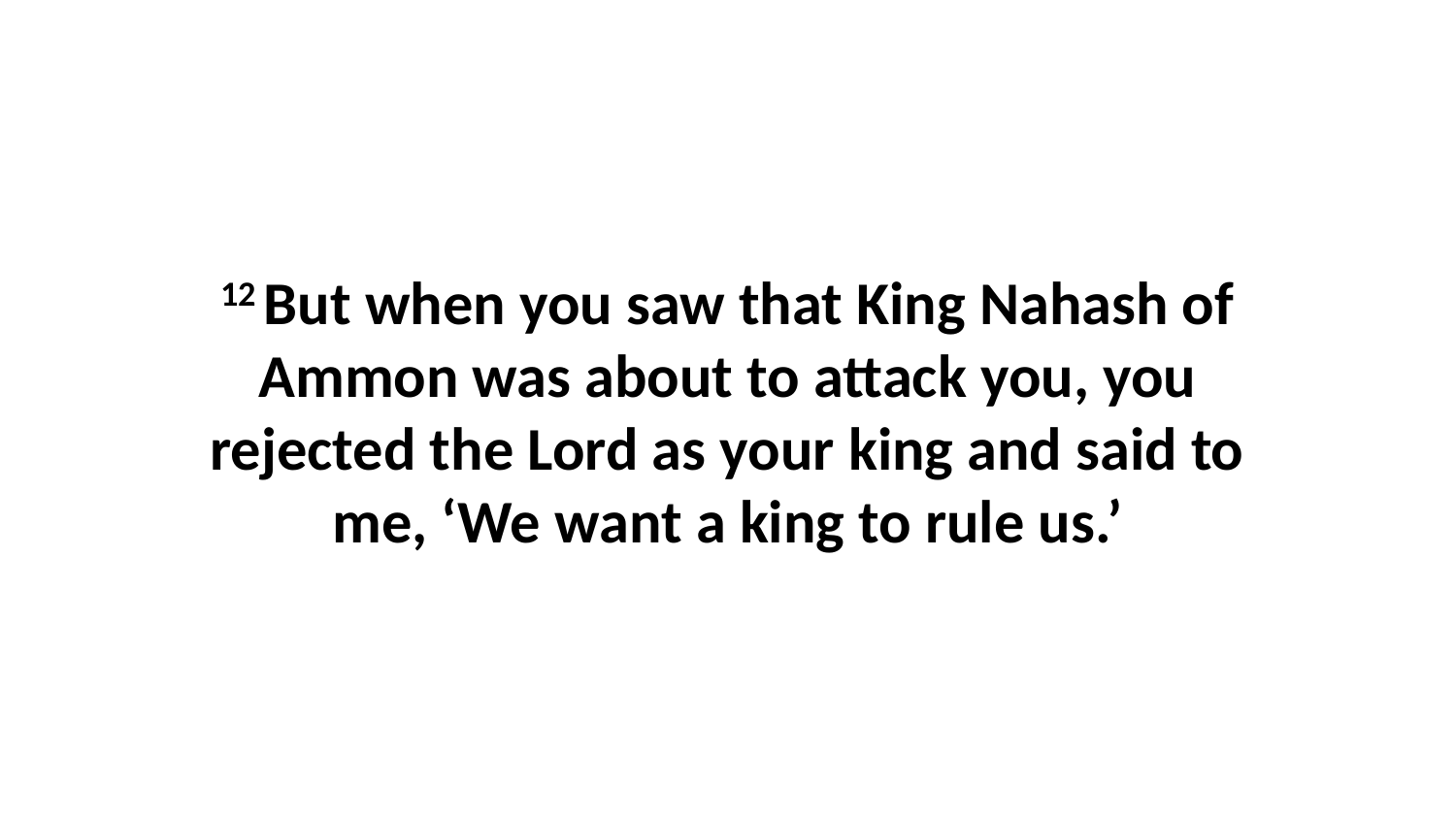

12 But when you saw that King Nahash of Ammon was about to attack you, you rejected the Lord as your king and said to me, ‘We want a king to rule us.’